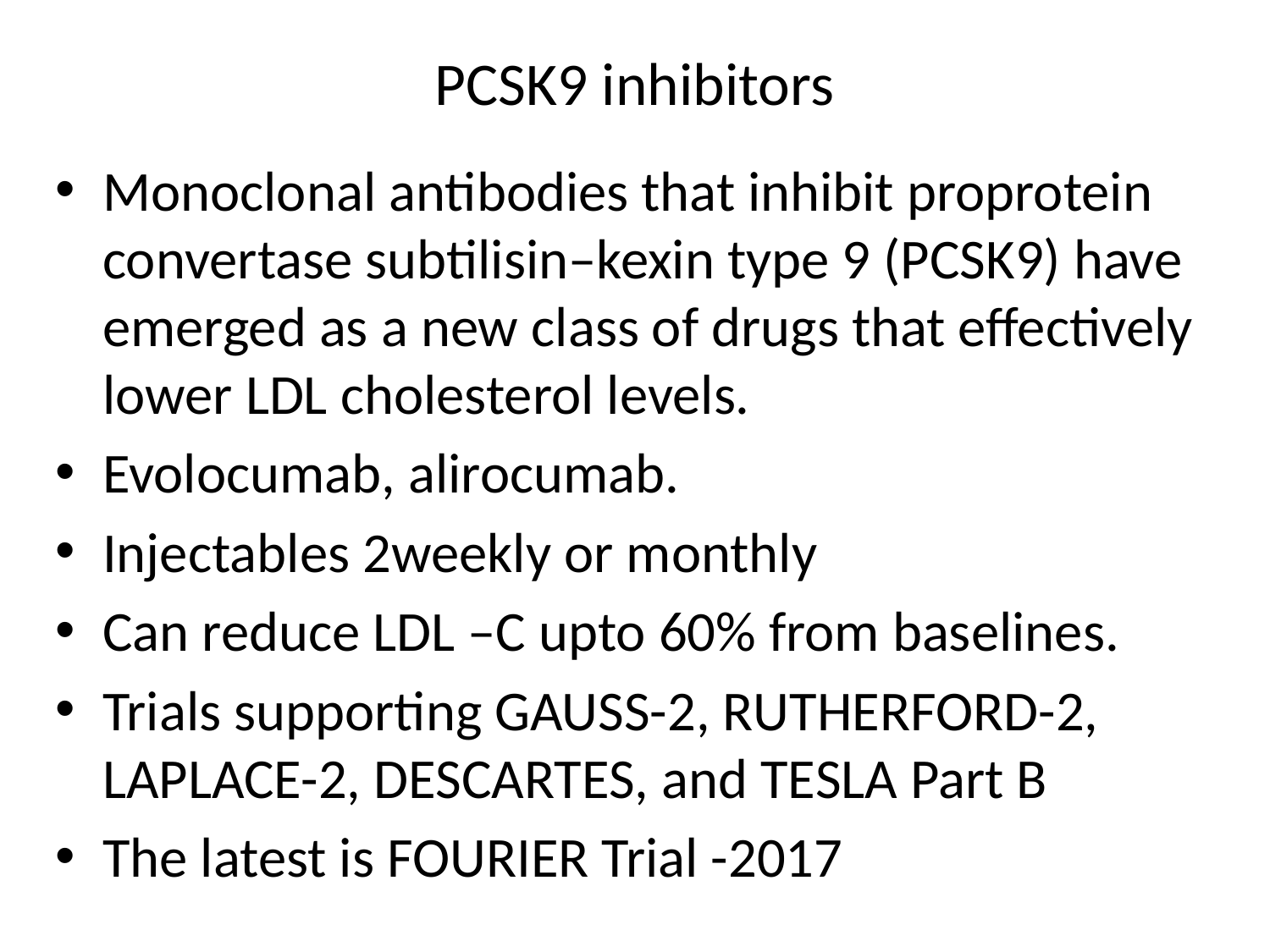

# PCSK9 inhibitors
Monoclonal antibodies that inhibit proprotein convertase subtilisin–kexin type 9 (PCSK9) have emerged as a new class of drugs that effectively lower LDL cholesterol levels.
Evolocumab, alirocumab.
Injectables 2weekly or monthly
Can reduce LDL –C upto 60% from baselines.
Trials supporting GAUSS-2, RUTHERFORD-2, LAPLACE-2, DESCARTES, and TESLA Part B
The latest is FOURIER Trial -2017